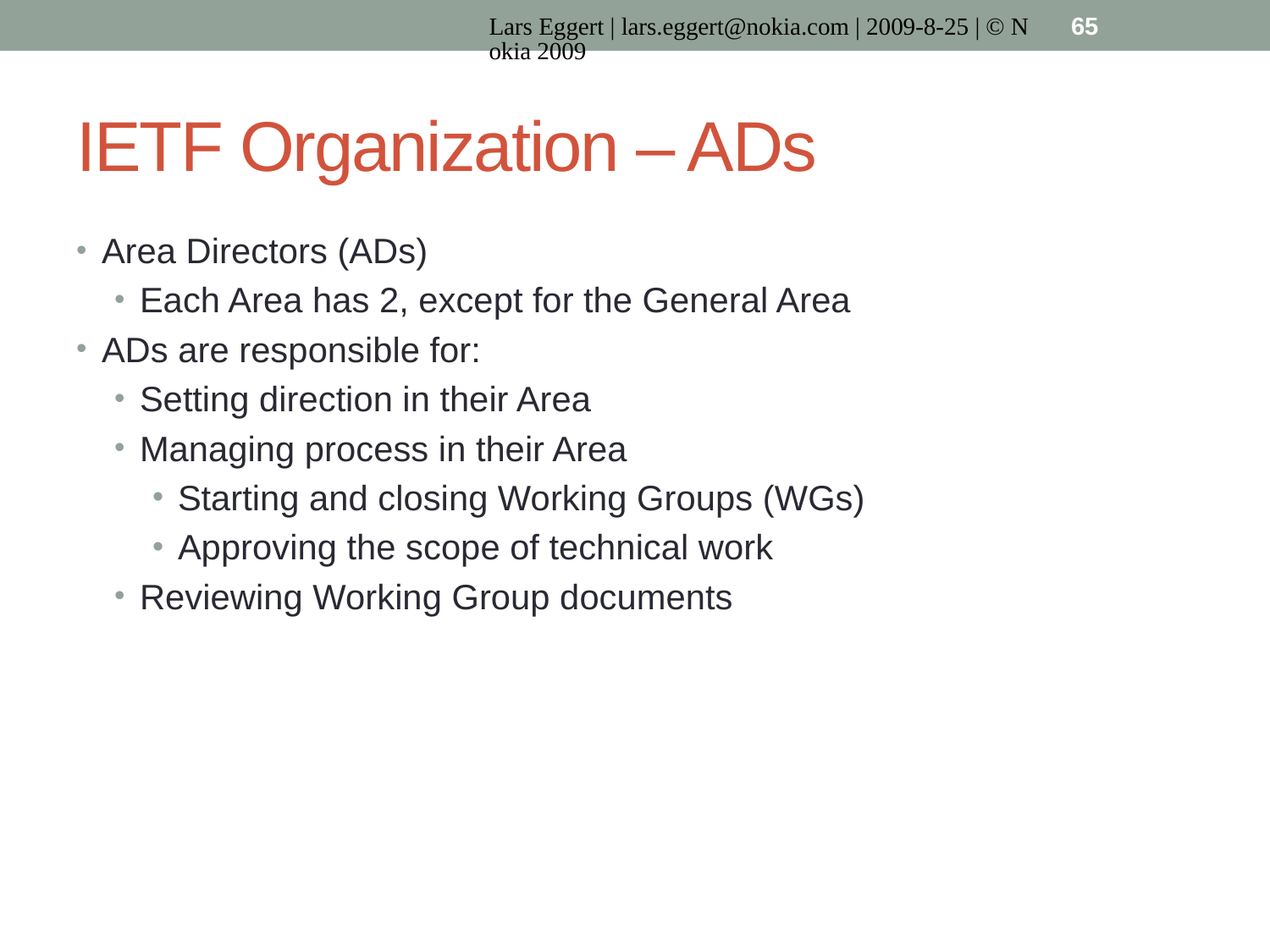

Lars Eggert | lars.eggert@nokia.com | 2009-8-25 | © Nokia 2009
65
# IETF Organization – ADs
Area Directors (ADs)
Each Area has 2, except for the General Area
ADs are responsible for:
Setting direction in their Area
Managing process in their Area
Starting and closing Working Groups (WGs)
Approving the scope of technical work
Reviewing Working Group documents